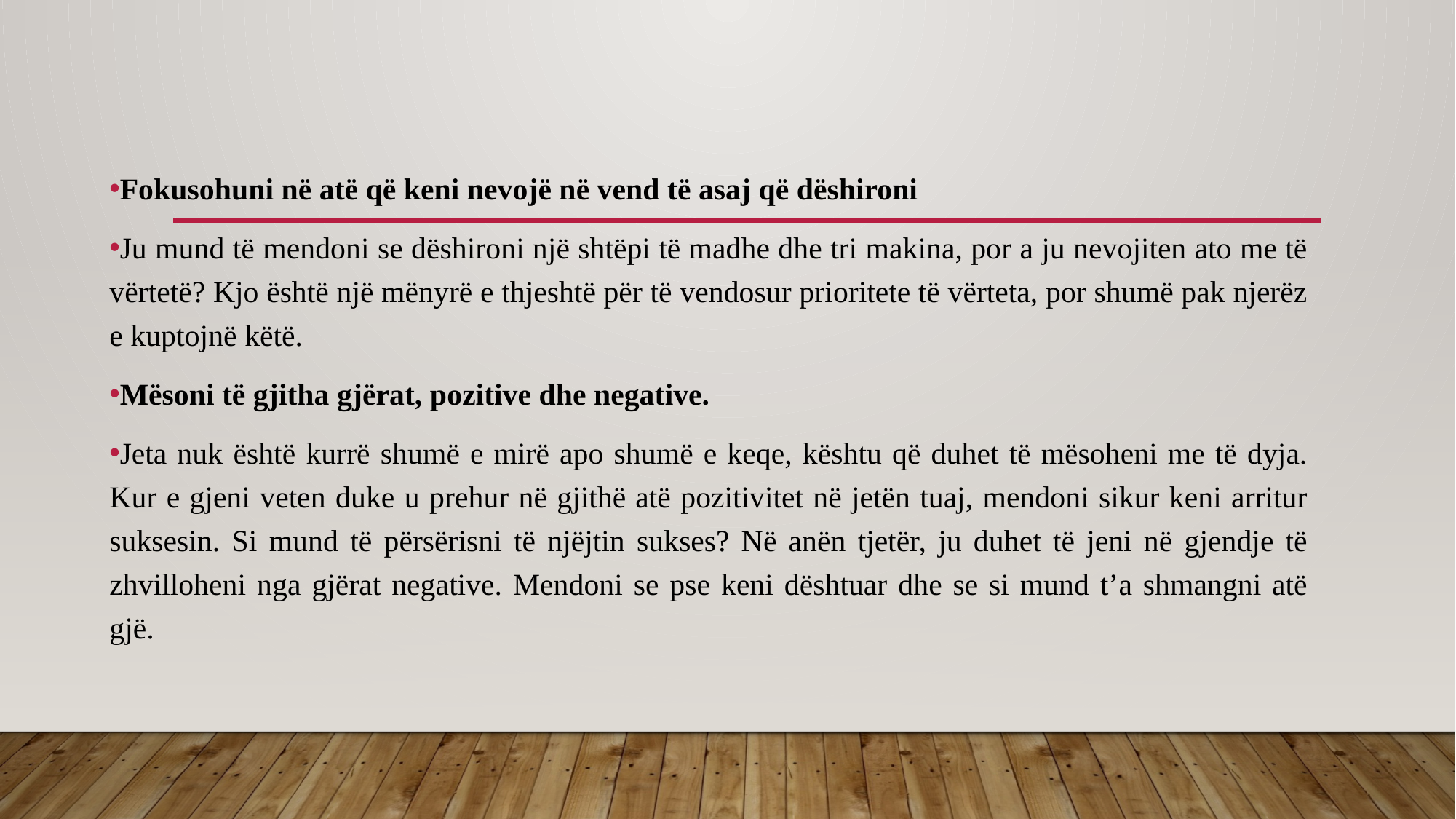

#
Fokusohuni në atë që keni nevojë në vend të asaj që dëshironi
Ju mund të mendoni se dëshironi një shtëpi të madhe dhe tri makina, por a ju nevojiten ato me të vërtetë? Kjo është një mënyrë e thjeshtë për të vendosur prioritete të vërteta, por shumë pak njerëz e kuptojnë këtë.
Mësoni të gjitha gjërat, pozitive dhe negative.
Jeta nuk është kurrë shumë e mirë apo shumë e keqe, kështu që duhet të mësoheni me të dyja. Kur e gjeni veten duke u prehur në gjithë atë pozitivitet në jetën tuaj, mendoni sikur keni arritur suksesin. Si mund të përsërisni të njëjtin sukses? Në anën tjetër, ju duhet të jeni në gjendje të zhvilloheni nga gjërat negative. Mendoni se pse keni dështuar dhe se si mund t’a shmangni atë gjë.